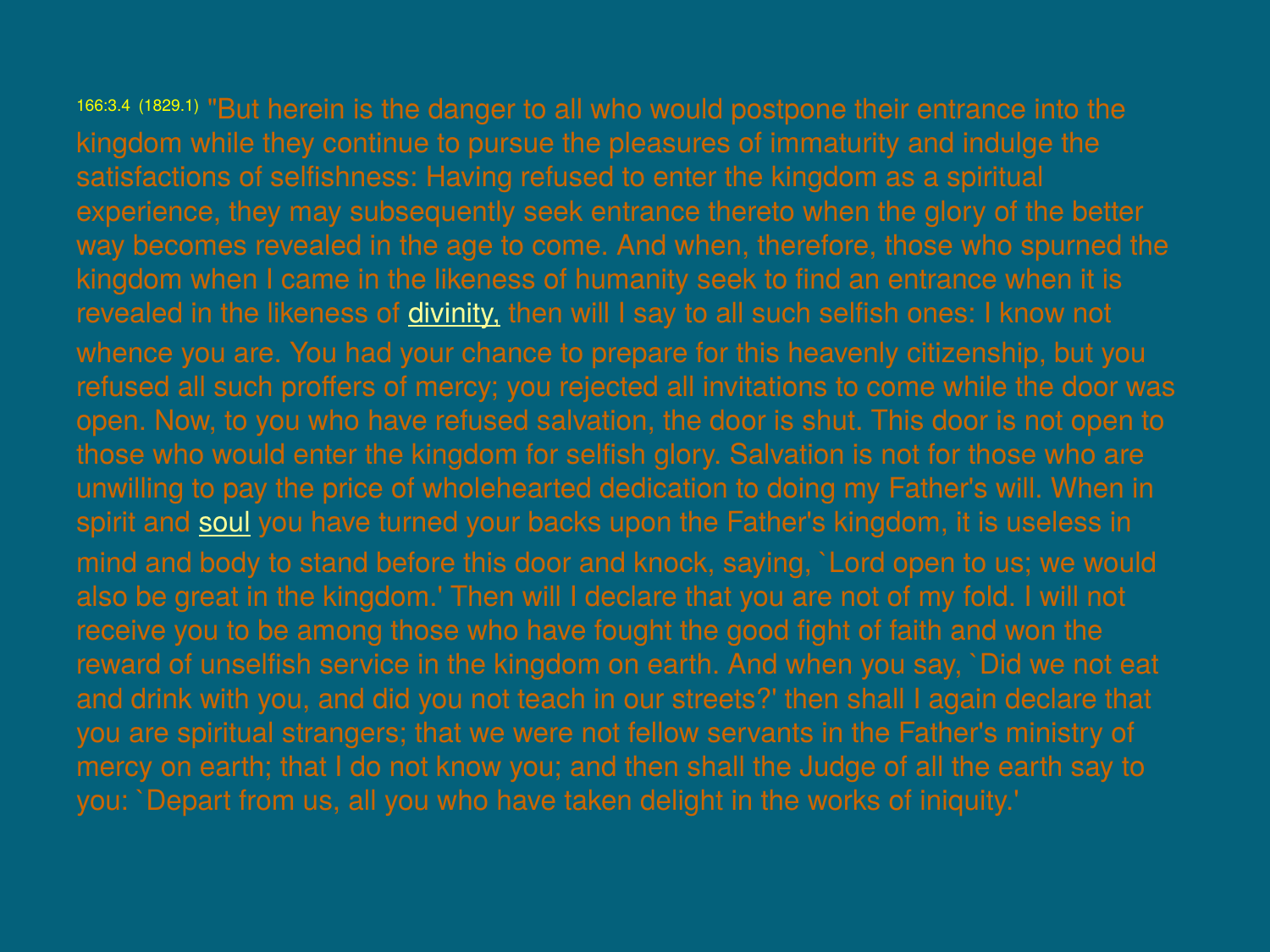

166:3.4 (1829.1) "But herein is the danger to all who would postpone their entrance into the kingdom while they continue to pursue the pleasures of immaturity and indulge the satisfactions of selfishness: Having refused to enter the kingdom as a spiritual experience, they may subsequently seek entrance thereto when the glory of the better way becomes revealed in the age to come. And when, therefore, those who spurned the kingdom when I came in the likeness of humanity seek to find an entrance when it is revealed in the likeness of divinity, then will I say to all such selfish ones: I know not whence you are. You had your chance to prepare for this heavenly citizenship, but you refused all such proffers of mercy; you rejected all invitations to come while the door was open. Now, to you who have refused salvation, the door is shut. This door is not open to those who would enter the kingdom for selfish glory. Salvation is not for those who are unwilling to pay the price of wholehearted dedication to doing my Father's will. When in spirit and soul you have turned your backs upon the Father's kingdom, it is useless in mind and body to stand before this door and knock, saying, `Lord open to us; we would also be great in the kingdom.' Then will I declare that you are not of my fold. I will not receive you to be among those who have fought the good fight of faith and won the reward of unselfish service in the kingdom on earth. And when you say, `Did we not eat and drink with you, and did you not teach in our streets?' then shall I again declare that you are spiritual strangers; that we were not fellow servants in the Father's ministry of mercy on earth; that I do not know you; and then shall the Judge of all the earth say to you: `Depart from us, all you who have taken delight in the works of iniquity.'